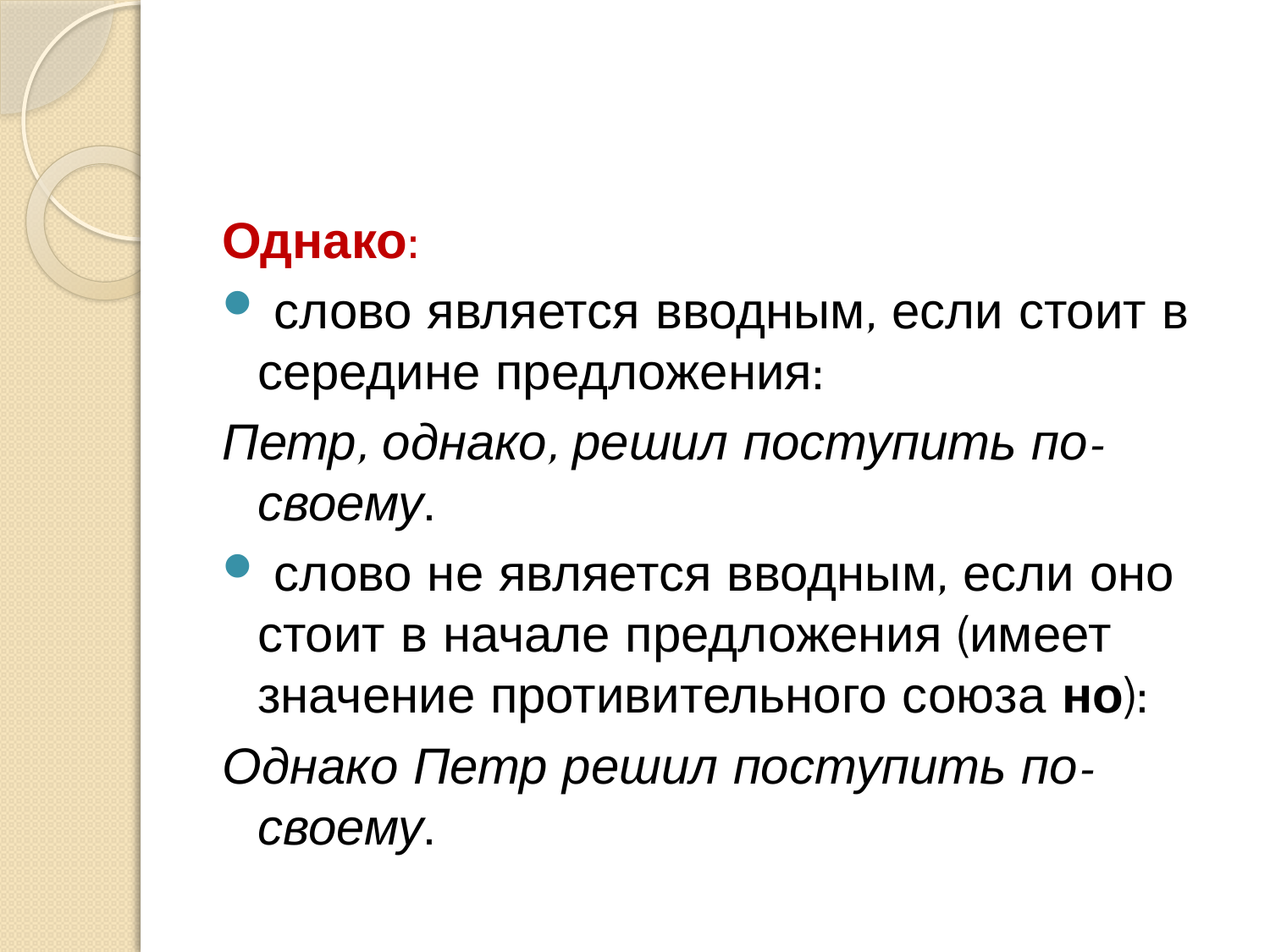

#
Однако:
 слово является вводным, если стоит в середине предложения:
Петр, однако, решил поступить по-своему.
 слово не является вводным, если оно стоит в начале предложения (имеет значение противительного союза но):
Однако Петр решил поступить по-своему.